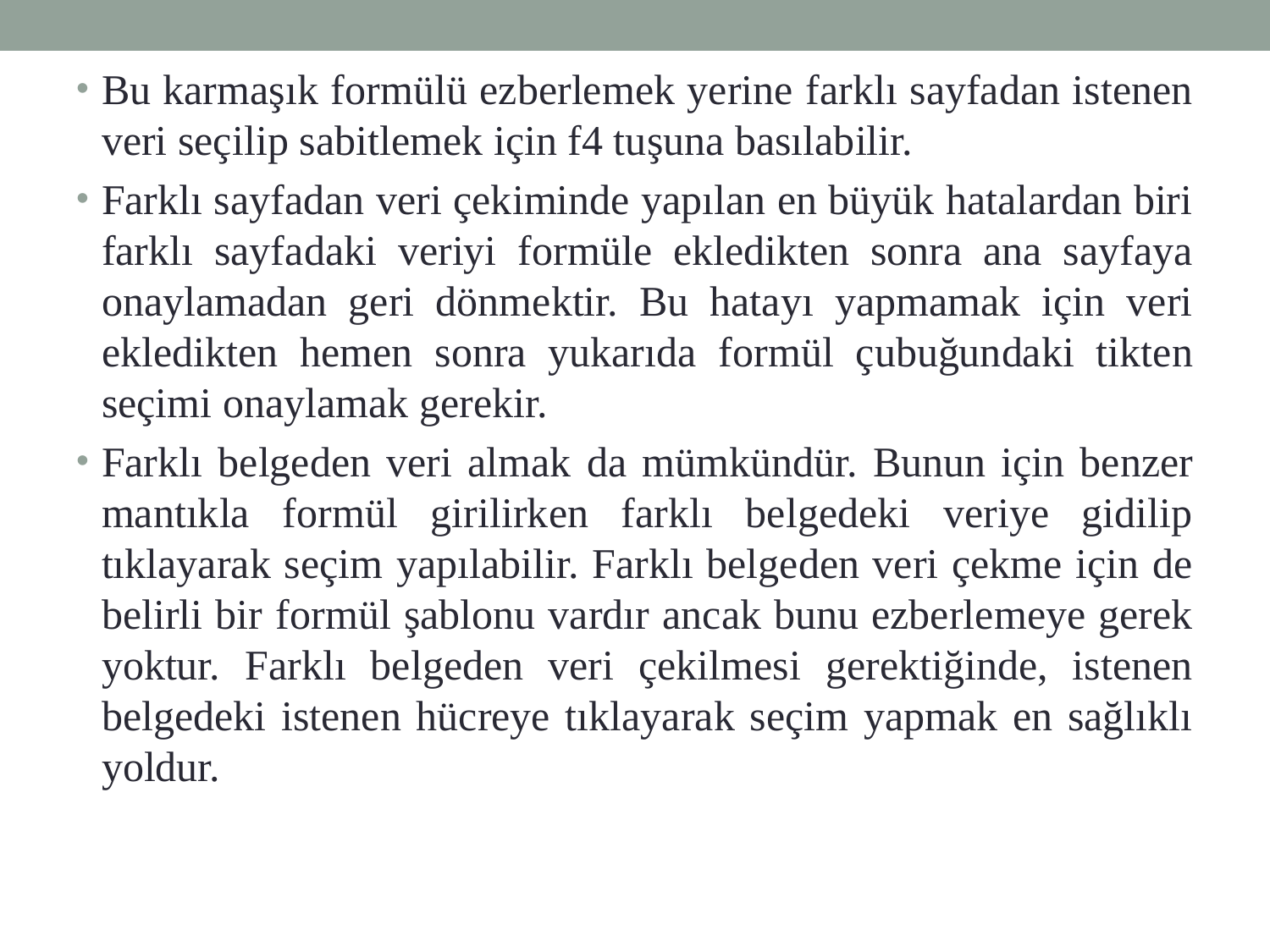

Bu karmaşık formülü ezberlemek yerine farklı sayfadan istenen veri seçilip sabitlemek için f4 tuşuna basılabilir.
Farklı sayfadan veri çekiminde yapılan en büyük hatalardan biri farklı sayfadaki veriyi formüle ekledikten sonra ana sayfaya onaylamadan geri dönmektir. Bu hatayı yapmamak için veri ekledikten hemen sonra yukarıda formül çubuğundaki tikten seçimi onaylamak gerekir.
Farklı belgeden veri almak da mümkündür. Bunun için benzer mantıkla formül girilirken farklı belgedeki veriye gidilip tıklayarak seçim yapılabilir. Farklı belgeden veri çekme için de belirli bir formül şablonu vardır ancak bunu ezberlemeye gerek yoktur. Farklı belgeden veri çekilmesi gerektiğinde, istenen belgedeki istenen hücreye tıklayarak seçim yapmak en sağlıklı yoldur.